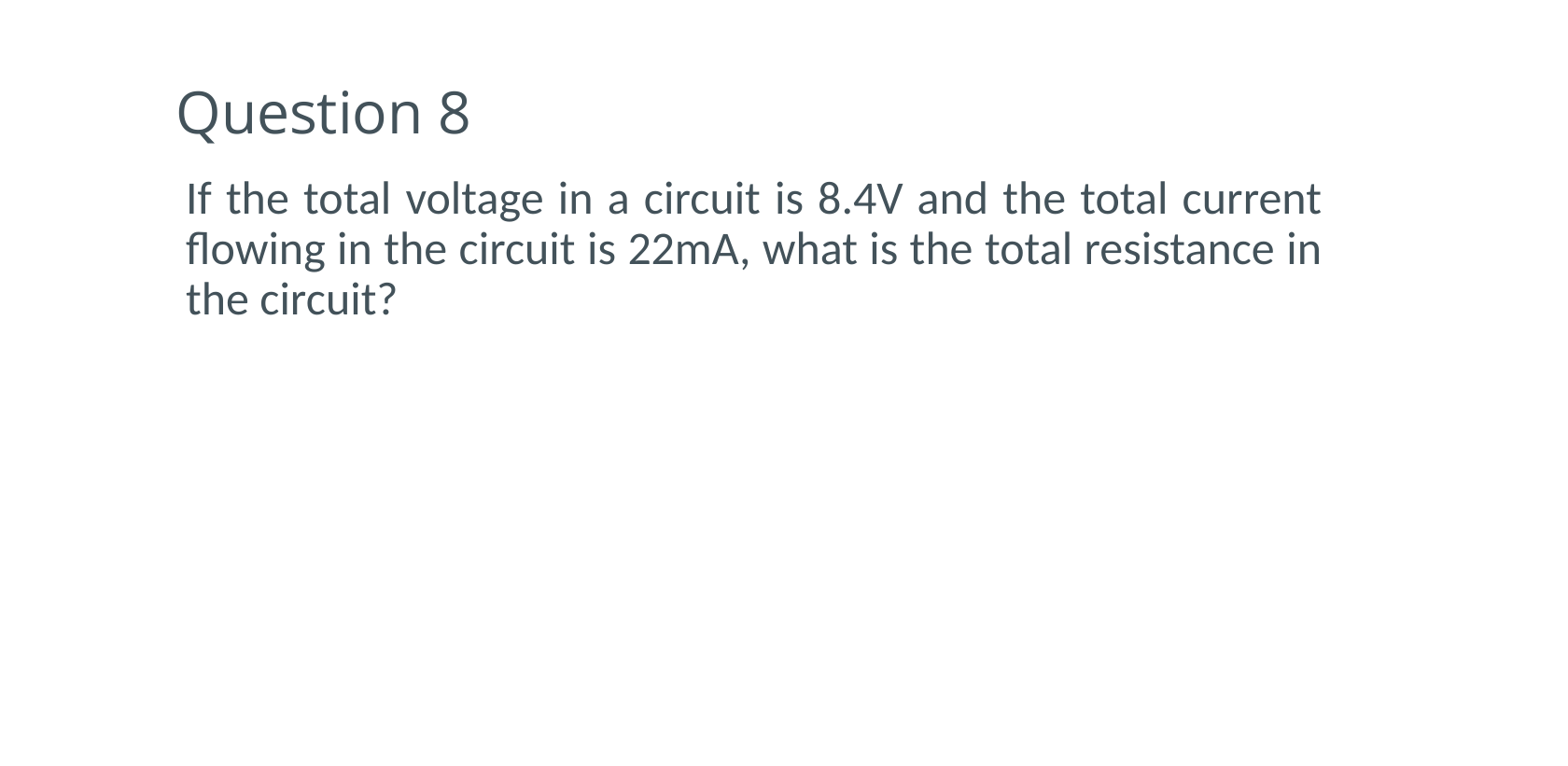

# Question 8
If the total voltage in a circuit is 8.4V and the total current flowing in the circuit is 22mA, what is the total resistance in the circuit?